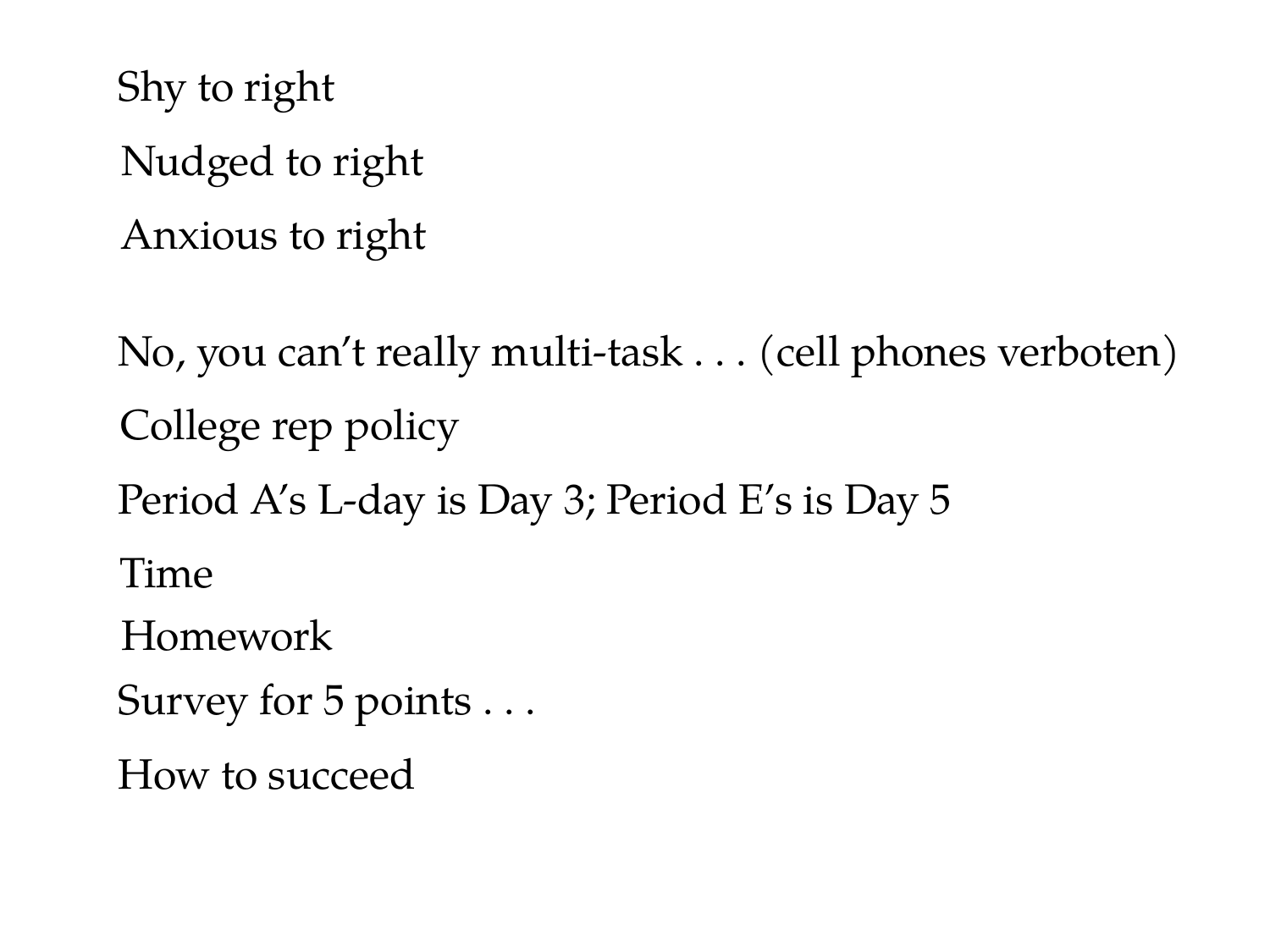

Shy to right
Nudged to right
Anxious to right
No, you can’t really multi-task . . . (cell phones verboten)
College rep policy
Period A’s L-day is Day 3; Period E’s is Day 5
Time
Homework
Survey for 5 points . . .
How to succeed